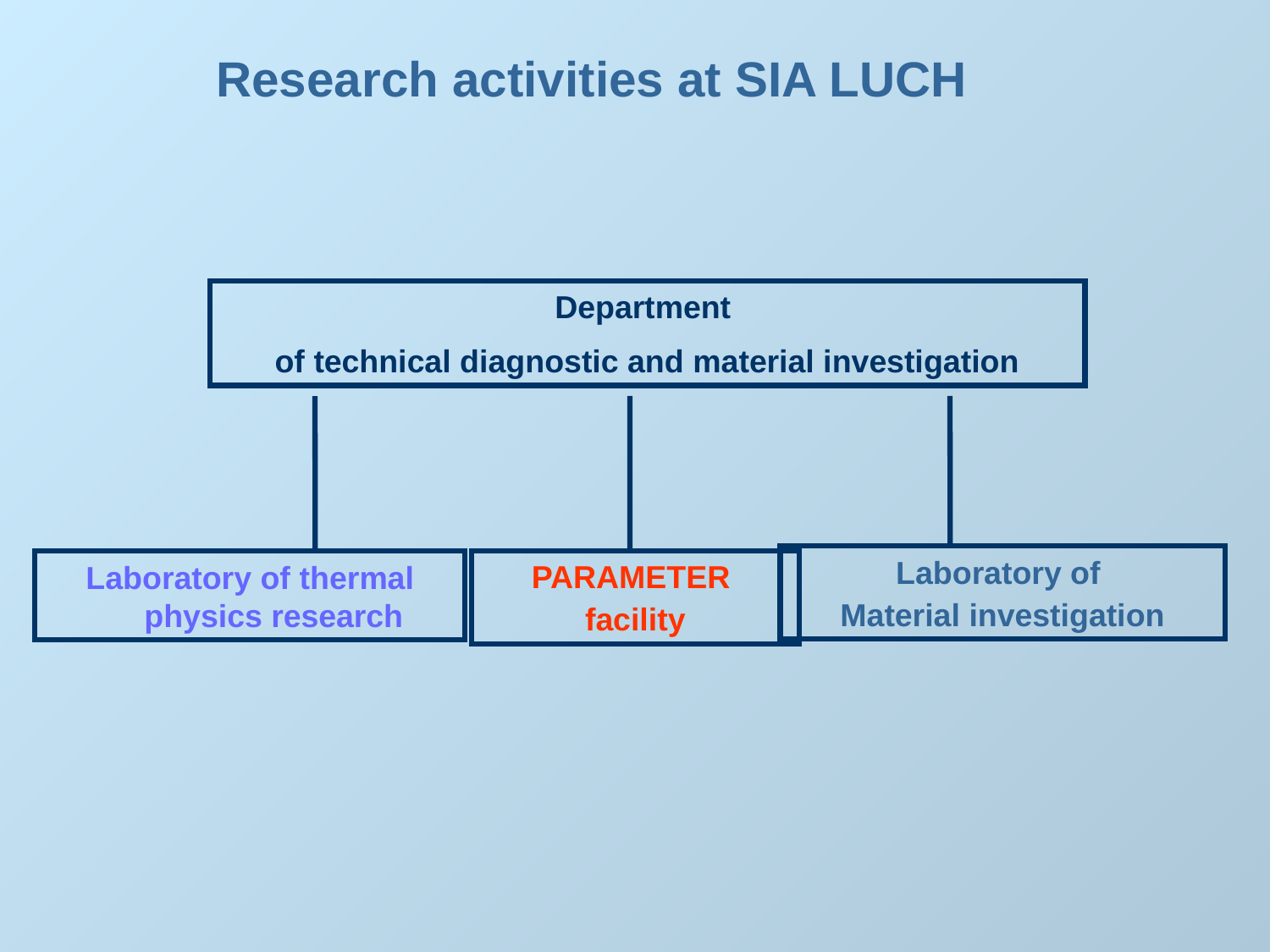

Research activities at SIA LUCH
Department
of technical diagnostic and material investigation

Laboratory of
Material investigation
PARAMETER
facility
Laboratory of thermal physics research